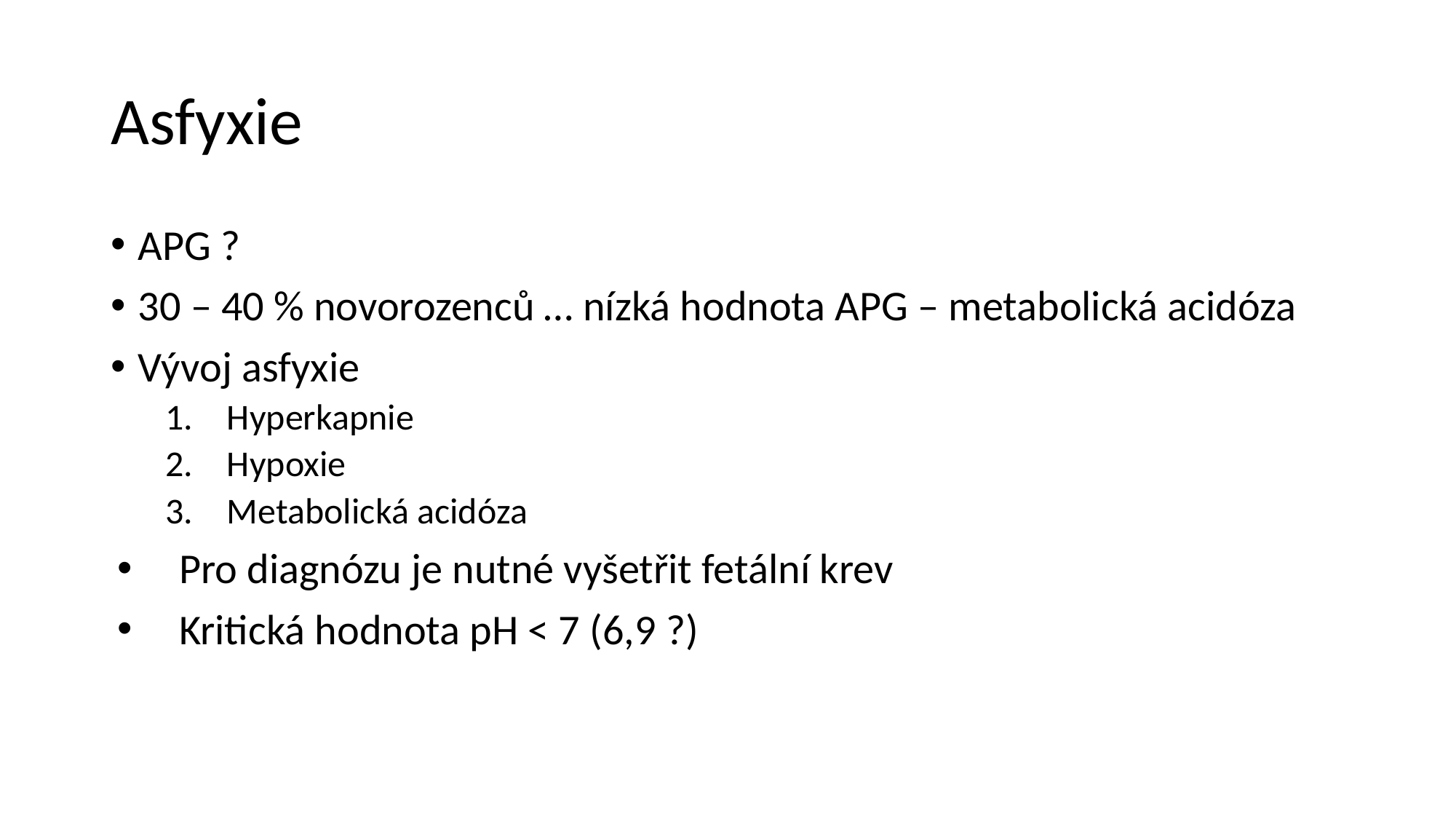

# Asfyxie
APG ?
30 – 40 % novorozenců … nízká hodnota APG – metabolická acidóza
Vývoj asfyxie
Hyperkapnie
Hypoxie
Metabolická acidóza
Pro diagnózu je nutné vyšetřit fetální krev
Kritická hodnota pH < 7 (6,9 ?)